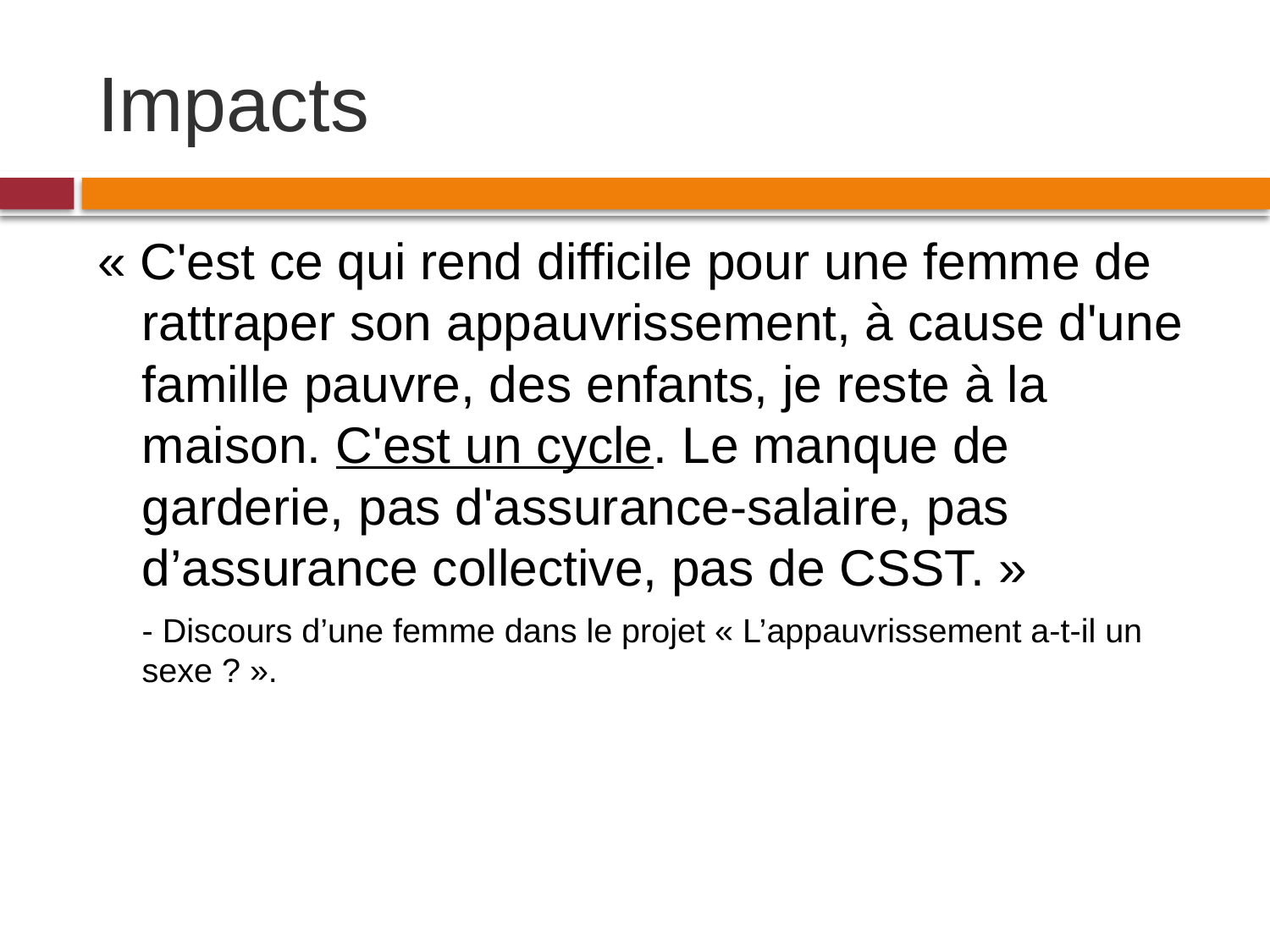

# Impacts
« C'est ce qui rend difficile pour une femme de rattraper son appauvrissement, à cause d'une famille pauvre, des enfants, je reste à la maison. C'est un cycle. Le manque de garderie, pas d'assurance-salaire, pas d’assurance collective, pas de CSST. »
	- Discours d’une femme dans le projet « L’appauvrissement a-t-il un sexe ? ».